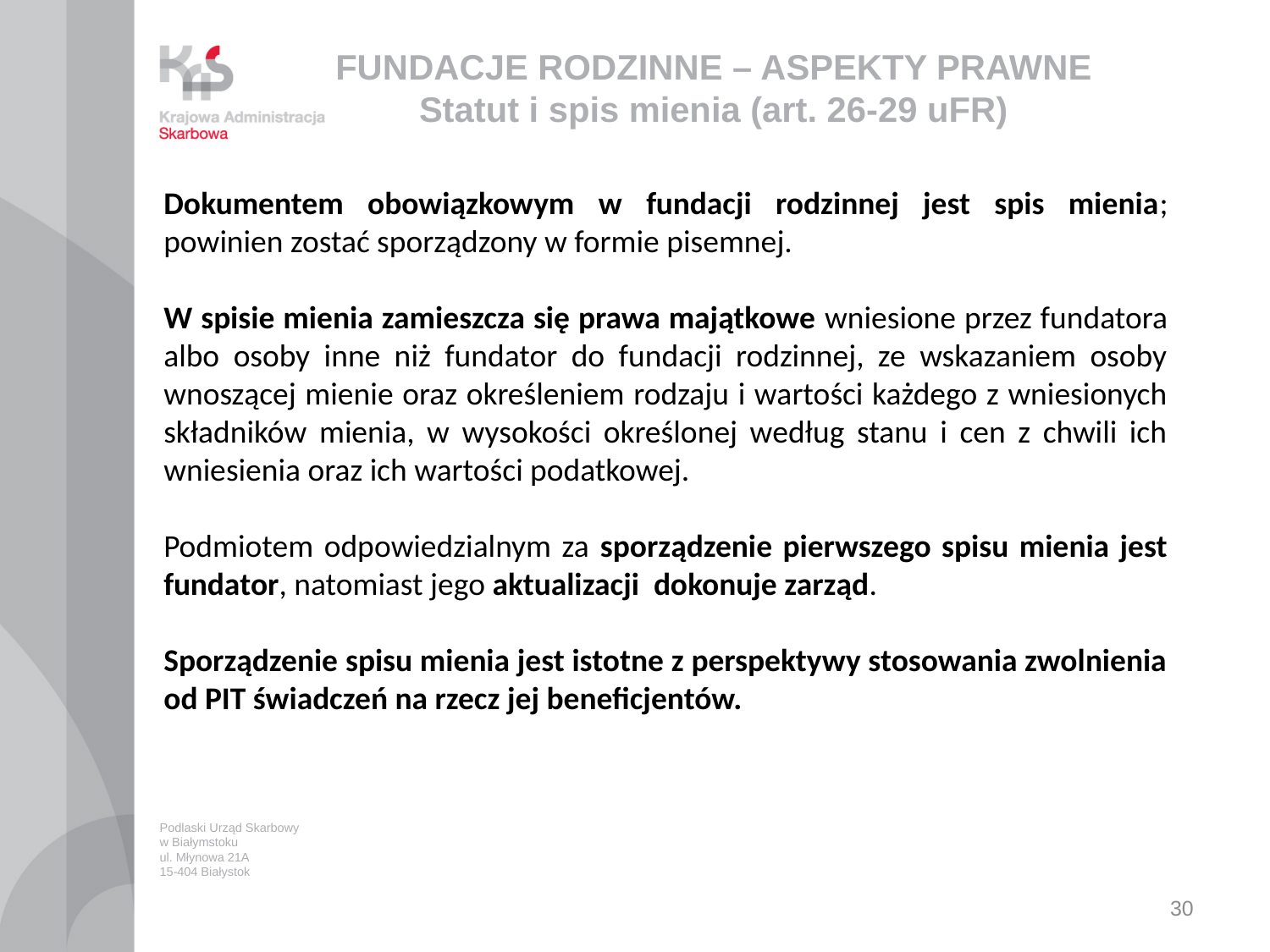

# FUNDACJE RODZINNE – ASPEKTY PRAWNE Statut i spis mienia (art. 26-29 uFR)

Dokumentem obowiązkowym w fundacji rodzinnej jest spis mienia; powinien zostać sporządzony w formie pisemnej.

W spisie mienia zamieszcza się prawa majątkowe wniesione przez fundatora albo osoby inne niż fundator do fundacji rodzinnej, ze wskazaniem osoby wnoszącej mienie oraz określeniem rodzaju i wartości każdego z wniesionych składników mienia, w wysokości określonej według stanu i cen z chwili ich wniesienia oraz ich wartości podatkowej.

Podmiotem odpowiedzialnym za sporządzenie pierwszego spisu mienia jest fundator, natomiast jego aktualizacji  dokonuje zarząd.

Sporządzenie spisu mienia jest istotne z perspektywy stosowania zwolnienia od PIT świadczeń na rzecz jej beneficjentów.

Podlaski Urząd Skarbowy
w Białymstoku
ul. Młynowa 21A
15-404 Białystok
30